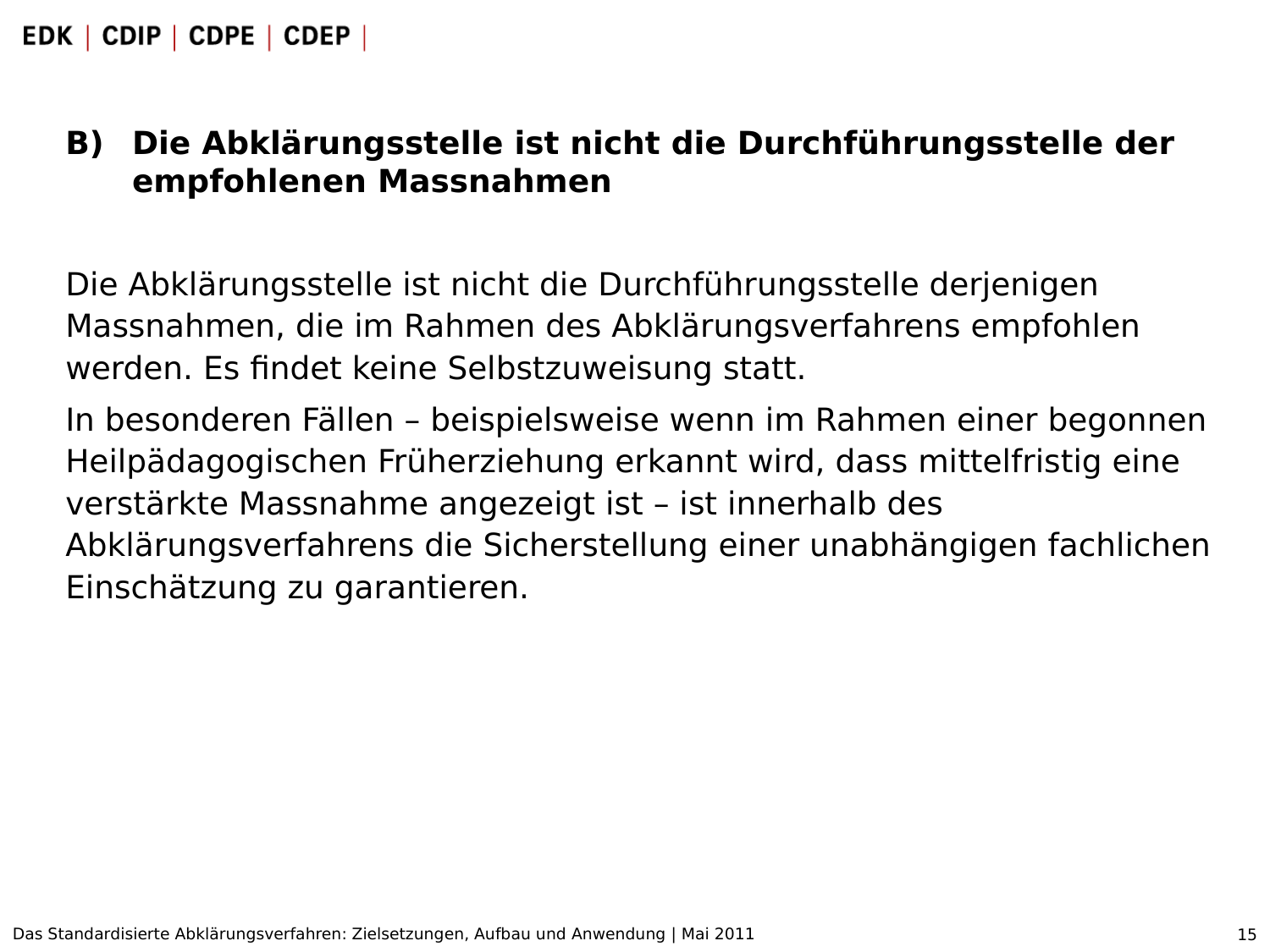

B)	Die Abklärungsstelle ist nicht die Durchführungsstelle der empfohlenen Massnahmen
Die Abklärungsstelle ist nicht die Durchführungsstelle derjenigen Massnahmen, die im Rahmen des Abklärungsverfahrens empfohlen werden. Es findet keine Selbstzuweisung statt.
In besonderen Fällen – beispielsweise wenn im Rahmen einer begonnen Heilpädagogischen Früherziehung erkannt wird, dass mittelfristig eine verstärkte Massnahme angezeigt ist – ist innerhalb des Abklärungsverfahrens die Sicherstellung einer unabhängigen fachlichen Einschätzung zu garantieren.